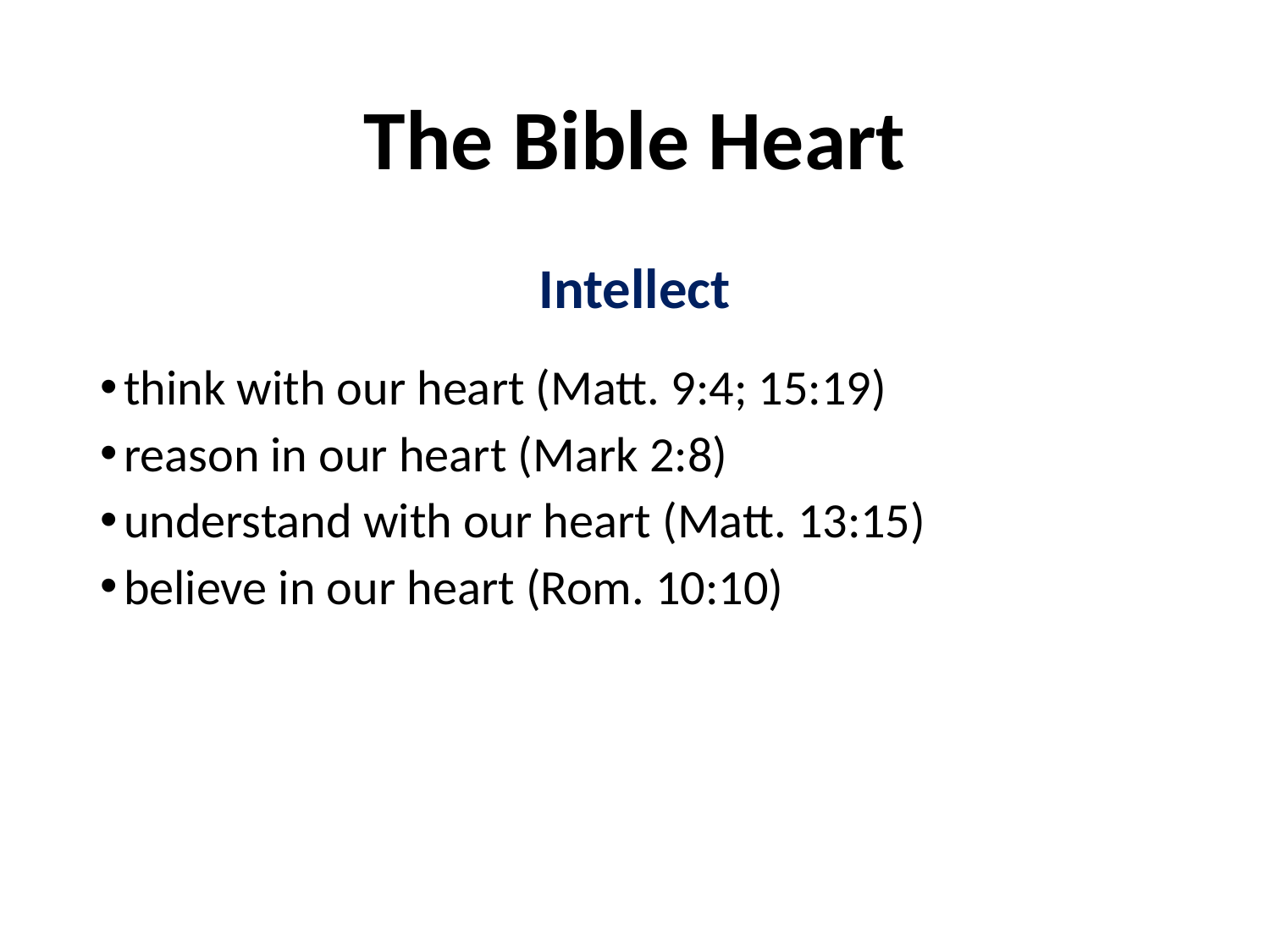

# The Bible Heart
Intellect

think with our heart (Matt. 9:4; 15:19)
reason in our heart (Mark 2:8)
understand with our heart (Matt. 13:15)
believe in our heart (Rom. 10:10)